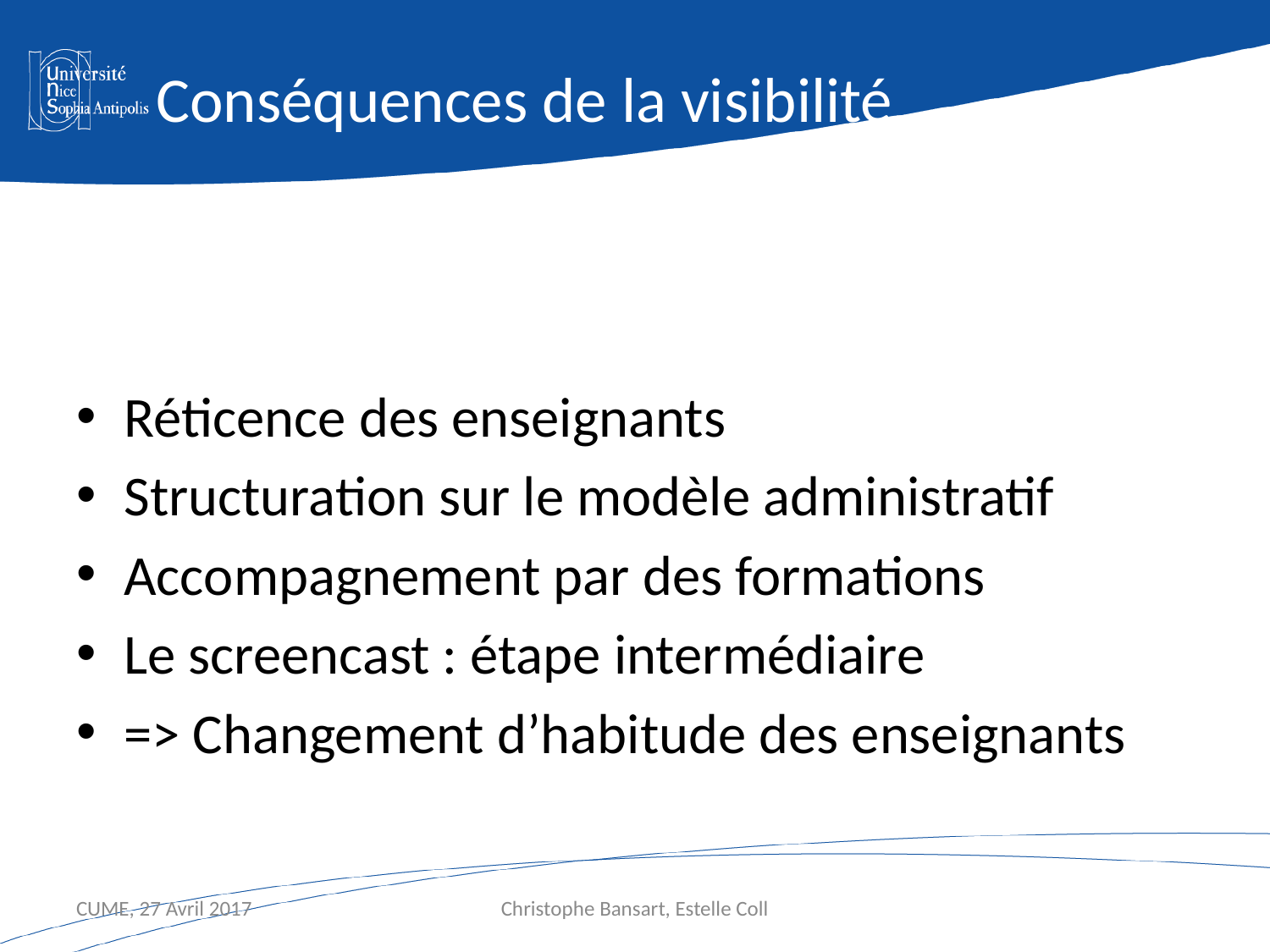

# Conséquences de la visibilité
Réticence des enseignants
Structuration sur le modèle administratif
Accompagnement par des formations
Le screencast : étape intermédiaire
=> Changement d’habitude des enseignants
CUME, 27 Avril 2017
Christophe Bansart, Estelle Coll